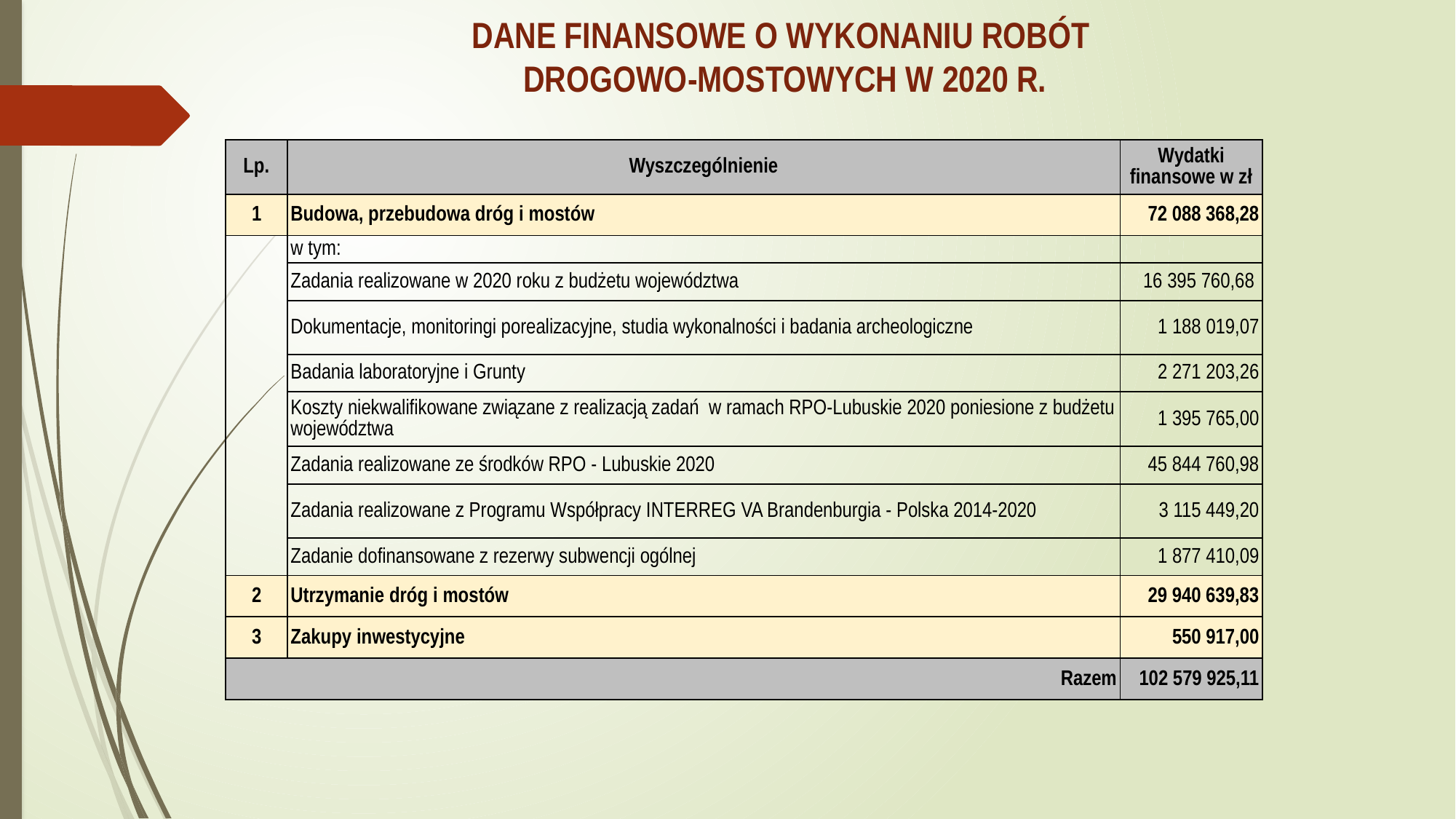

DANE FINANSOWE O WYKONANIU ROBÓT
DROGOWO-MOSTOWYCH W 2020 R.
| Lp. | Wyszczególnienie | Wydatki finansowe w zł |
| --- | --- | --- |
| 1 | Budowa, przebudowa dróg i mostów | 72 088 368,28 |
|  | w tym: |  |
|  | Zadania realizowane w 2020 roku z budżetu województwa | 16 395 760,68 |
|  | Dokumentacje, monitoringi porealizacyjne, studia wykonalności i badania archeologiczne | 1 188 019,07 |
|  | Badania laboratoryjne i Grunty | 2 271 203,26 |
|  | Koszty niekwalifikowane związane z realizacją zadań w ramach RPO-Lubuskie 2020 poniesione z budżetu województwa | 1 395 765,00 |
|  | Zadania realizowane ze środków RPO - Lubuskie 2020 | 45 844 760,98 |
|  | Zadania realizowane z Programu Współpracy INTERREG VA Brandenburgia - Polska 2014-2020 | 3 115 449,20 |
|  | Zadanie dofinansowane z rezerwy subwencji ogólnej | 1 877 410,09 |
| 2 | Utrzymanie dróg i mostów | 29 940 639,83 |
| 3 | Zakupy inwestycyjne | 550 917,00 |
| Razem |  | 102 579 925,11 |